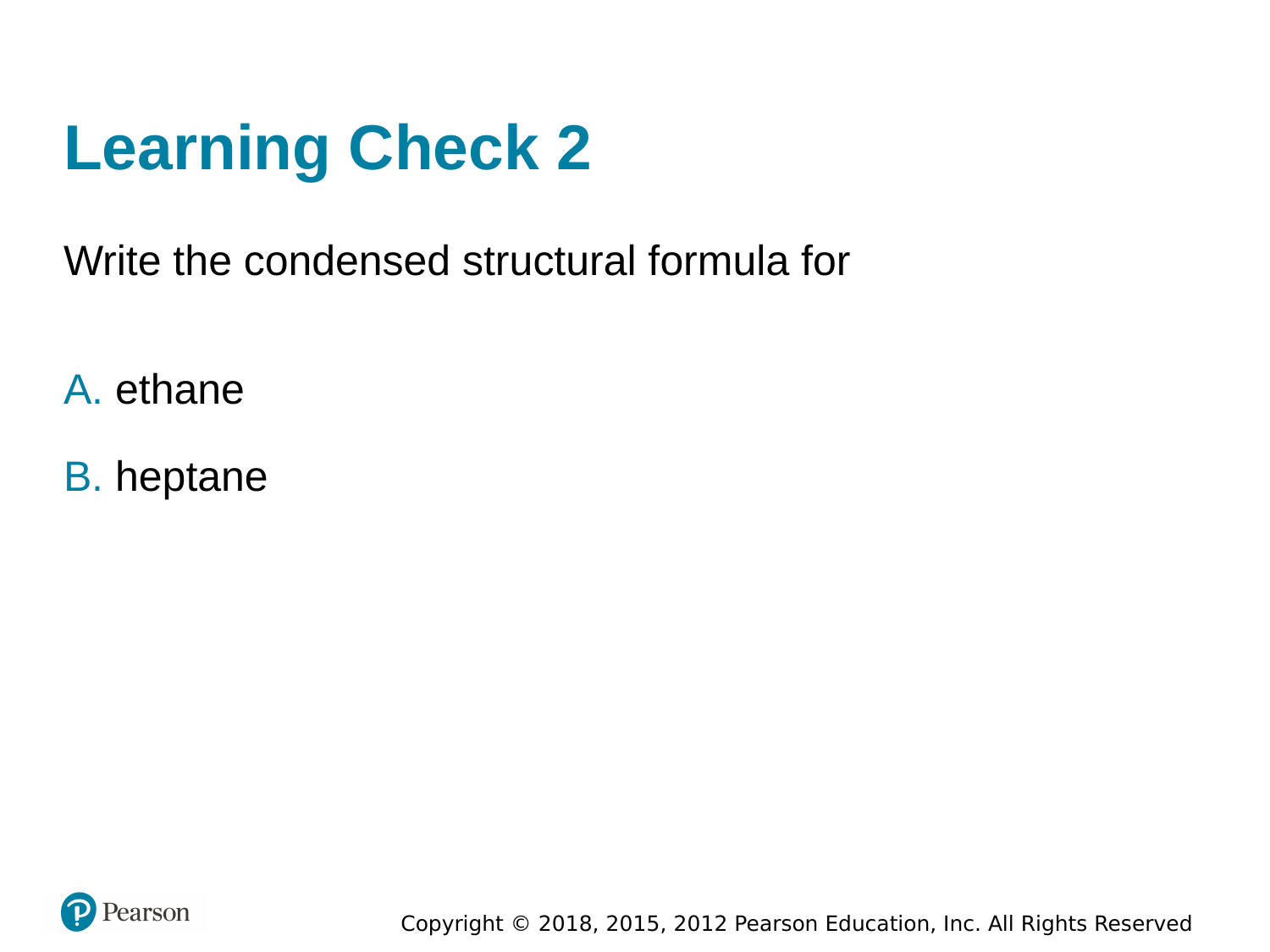

# Learning Check 2
Write the condensed structural formula for
A. ethane
B. heptane